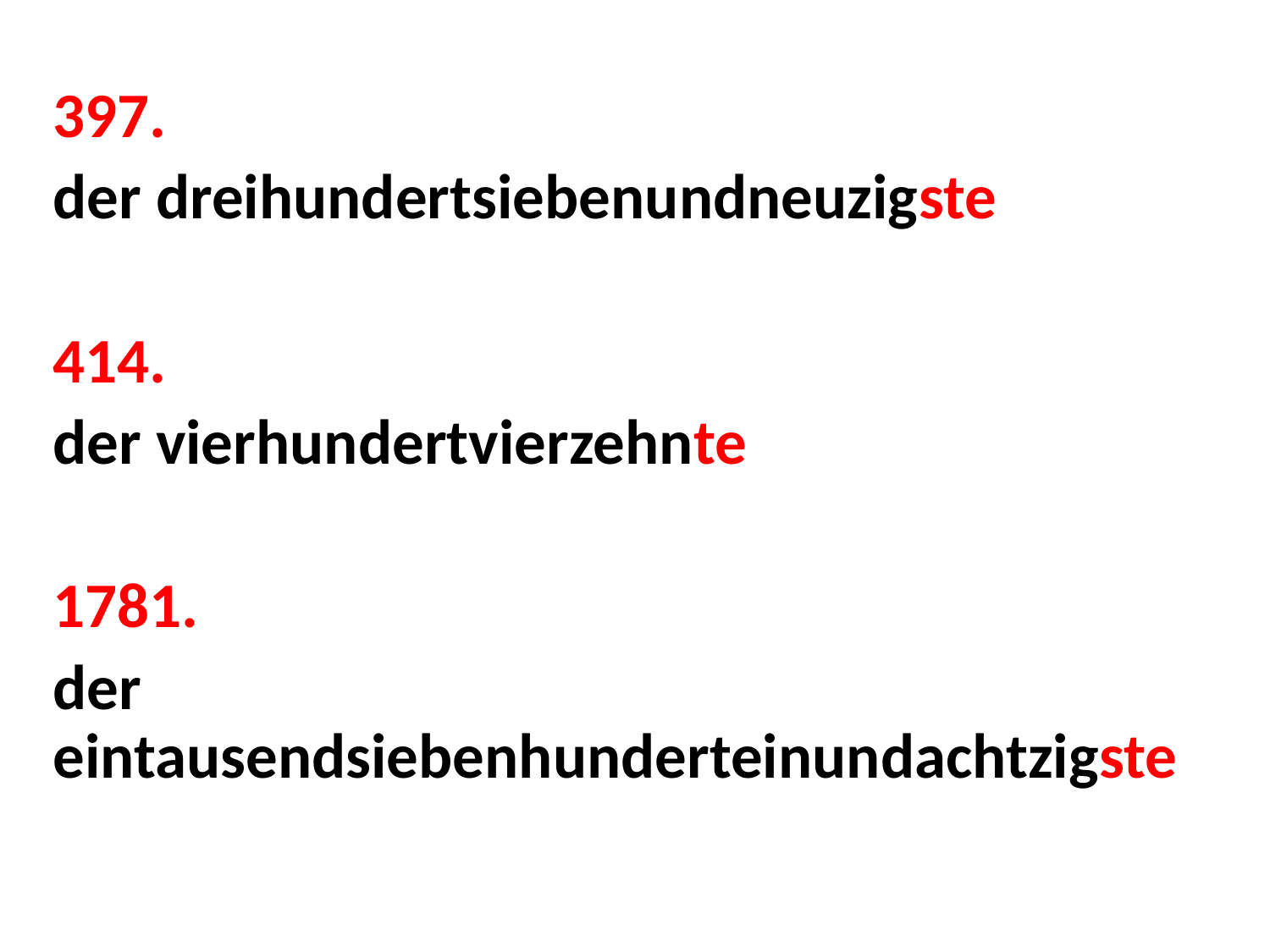

397.
der dreihundertsiebenundneuzigste

414.
der vierhundertvierzehnte

1781.
der eintausendsiebenhunderteinundachtzigste